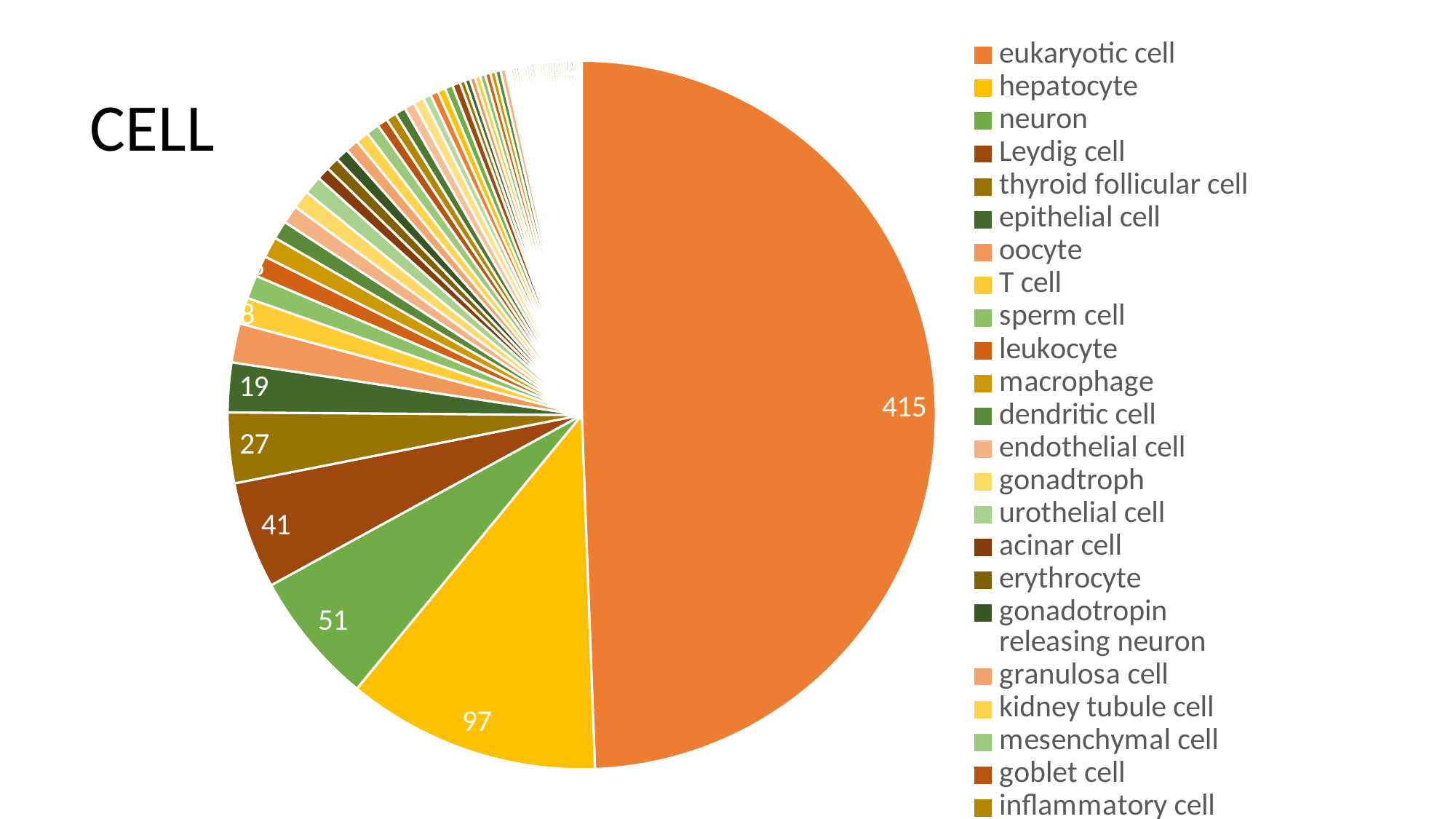

### Chart

| Category |  |
|---|---|
| eukaryotic cell | 415.0 |
| hepatocyte | 97.0 |
| neuron | 51.0 |
| Leydig cell | 41.0 |
| thyroid follicular cell | 27.0 |
| epithelial cell | 19.0 |
| oocyte | 15.0 |
| T cell | 10.0 |
| sperm cell | 9.0 |
| leukocyte | 8.0 |
| macrophage | 8.0 |
| dendritic cell | 7.0 |
| endothelial cell | 7.0 |
| gonadtroph | 7.0 |
| urothelial cell | 7.0 |
| acinar cell | 5.0 |
| erythrocyte | 5.0 |
| gonadotropin releasing neuron | 5.0 |
| granulosa cell | 5.0 |
| kidney tubule cell | 5.0 |
| mesenchymal cell | 5.0 |
| goblet cell | 4.0 |
| inflammatory cell | 4.0 |
| nephron tubule epithelial cell | 4.0 |
| steroid hormone secreting cell | 4.0 |
| tissue resident cell | 4.0 |
| bronchial epithelial cell | 3.0 |
| corneal epithelial cell | 3.0 |
| fibroblast | 3.0 |
| hepatic stellate cell | 3.0 |
| platelet | 3.0 |
| animal zygote | 2.0 |
| basal cell | 2.0 |
| ciliated epithelial cell | 2.0 |
| dopaminergic neuron | 2.0 |
| Kupffer cell | 2.0 |
| neuron/eukaryotic cell | 2.0 |
| noradrenergic cell | 2.0 |
| smooth muscle cell | 2.0 |
| T-helper 2 cell | 2.0 |
| animal cell | 1.0 |
| B cell | 1.0 |
| basal-type progenitor cell | 1.0 |
| blood cell | 1.0 |
| cardiac muscle cell | 1.0 |
| cholangiocyte | 1.0 |
| ciliated olfactory receptor neuron | 1.0 |
| club cell | 1.0 |
| embryonic cell | 1.0 |
| foam cell | 1.0 |
| GABAergic interneuron | 1.0 |
| glandular cell | 1.0 |
| glandular epithelial cell | 1.0 |
| granular cell | 1.0 |
| hypothalamus native cell | 1.0 |
| immune cell | 1.0 |
| keratinocyte | 1.0 |
| lymphocyte | 1.0 |
| neural crest cell | 1.0 |
| ovarian stromal cell | 1.0 |
| phagocyte | 1.0 |
| platelet/neutrophil | 1.0 |
| podocyte | 1.0 |
| prolactin secreting cell | 1.0 |
| pulmonary cell | 1.0 |
| somatic cell | 1.0 |
| spermatocyte | 1.0 |
| stromal cell | 1.0 |
| sustentacular cell | 1.0 |
#
CELL